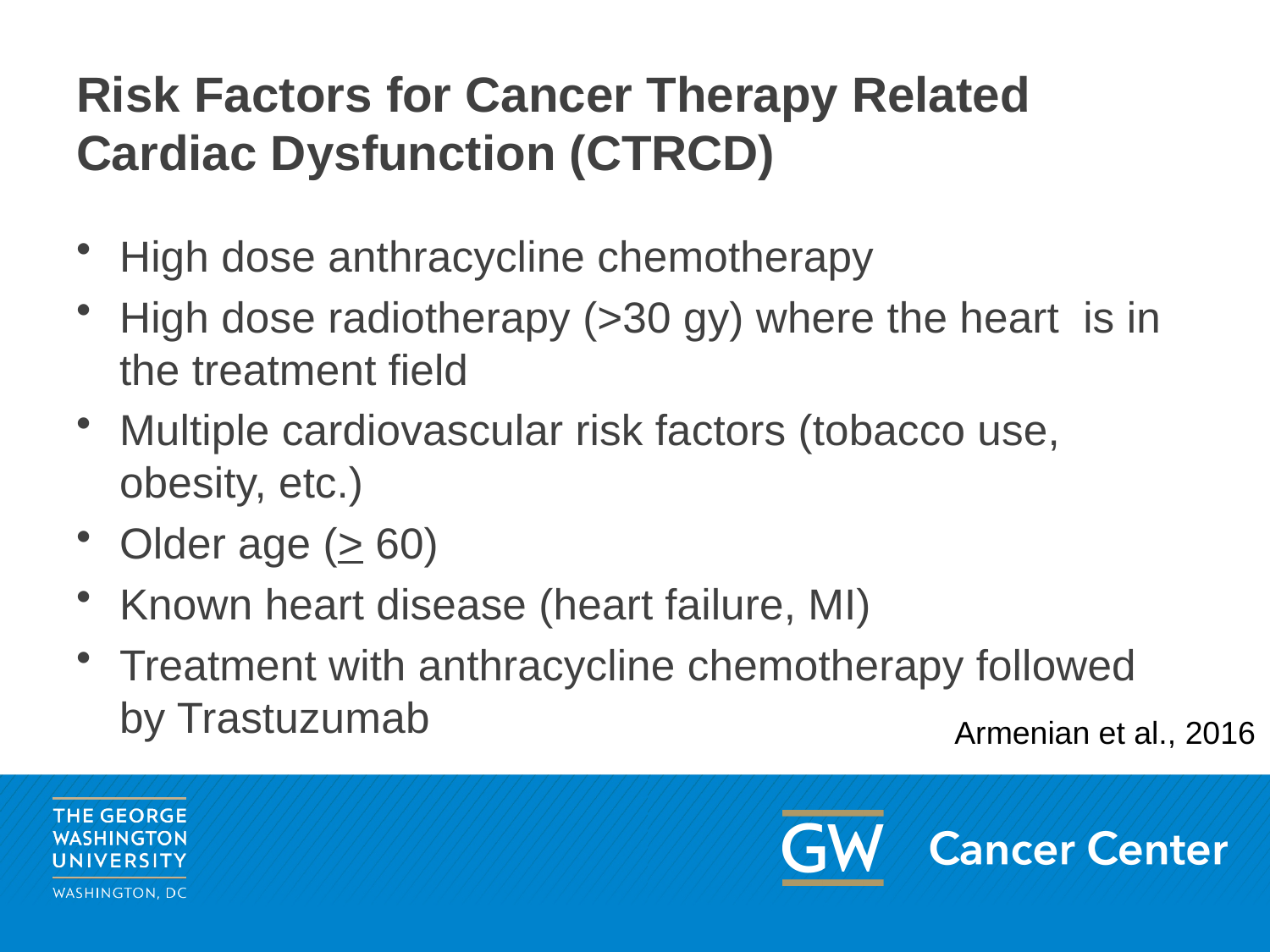

# Risk Factors for Cancer Therapy Related Cardiac Dysfunction (CTRCD)
High dose anthracycline chemotherapy
High dose radiotherapy (>30 gy) where the heart  is in the treatment field
Multiple cardiovascular risk factors (tobacco use, obesity, etc.)
Older age (> 60)
Known heart disease (heart failure, MI)
Treatment with anthracycline chemotherapy followed by Trastuzumab
Armenian et al., 2016